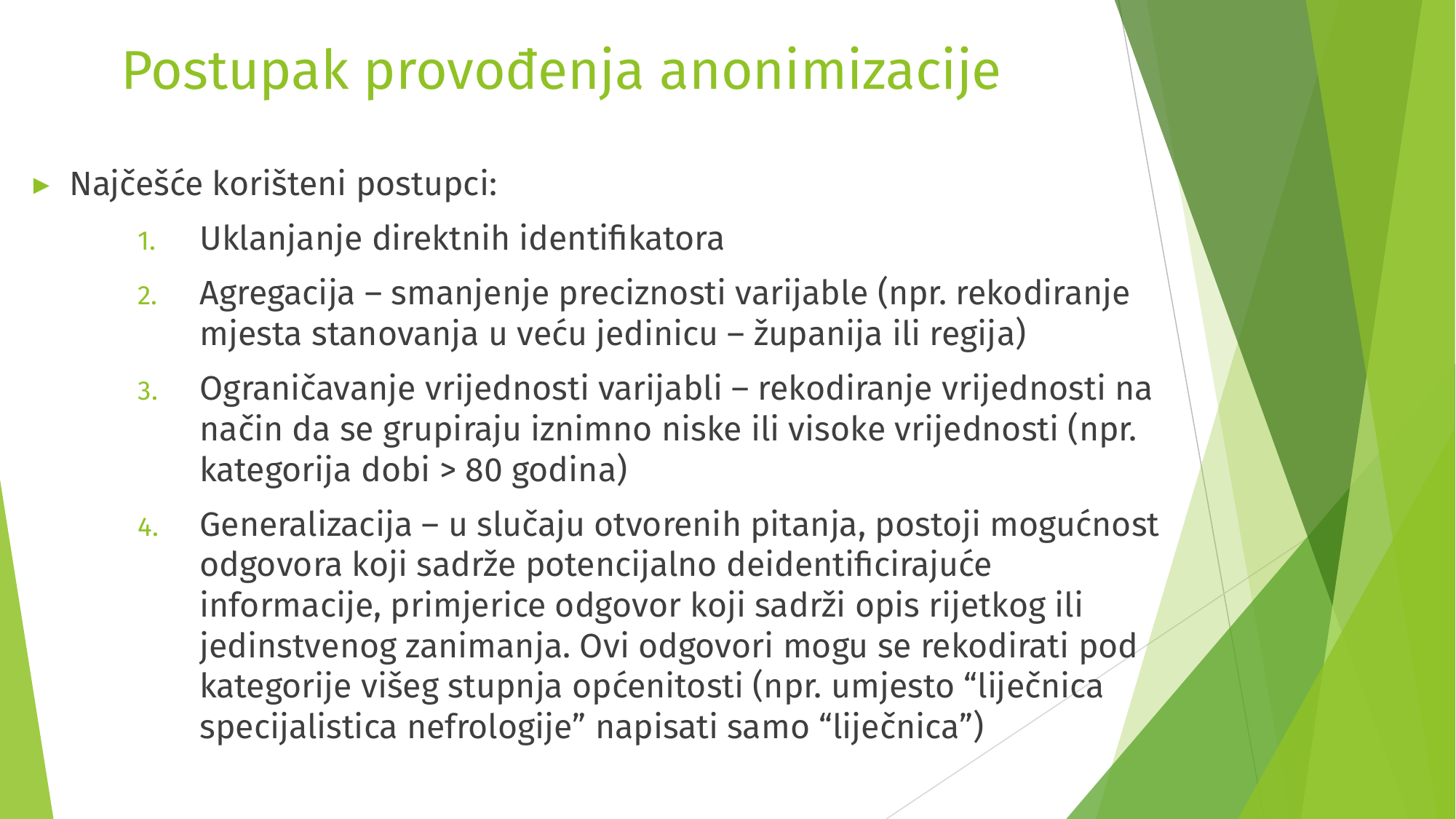

# Postupak provođenja anonimizacije
Najčešće korišteni postupci:
Uklanjanje direktnih identifikatora
Agregacija – smanjenje preciznosti varijable (npr. rekodiranje mjesta stanovanja u veću jedinicu – županija ili regija)
Ograničavanje vrijednosti varijabli – rekodiranje vrijednosti na način da se grupiraju iznimno niske ili visoke vrijednosti (npr. kategorija dobi > 80 godina)
Generalizacija – u slučaju otvorenih pitanja, postoji mogućnost odgovora koji sadrže potencijalno deidentificirajuće informacije, primjerice odgovor koji sadrži opis rijetkog ili jedinstvenog zanimanja. Ovi odgovori mogu se rekodirati pod kategorije višeg stupnja općenitosti (npr. umjesto “liječnica specijalistica nefrologije” napisati samo “liječnica”)